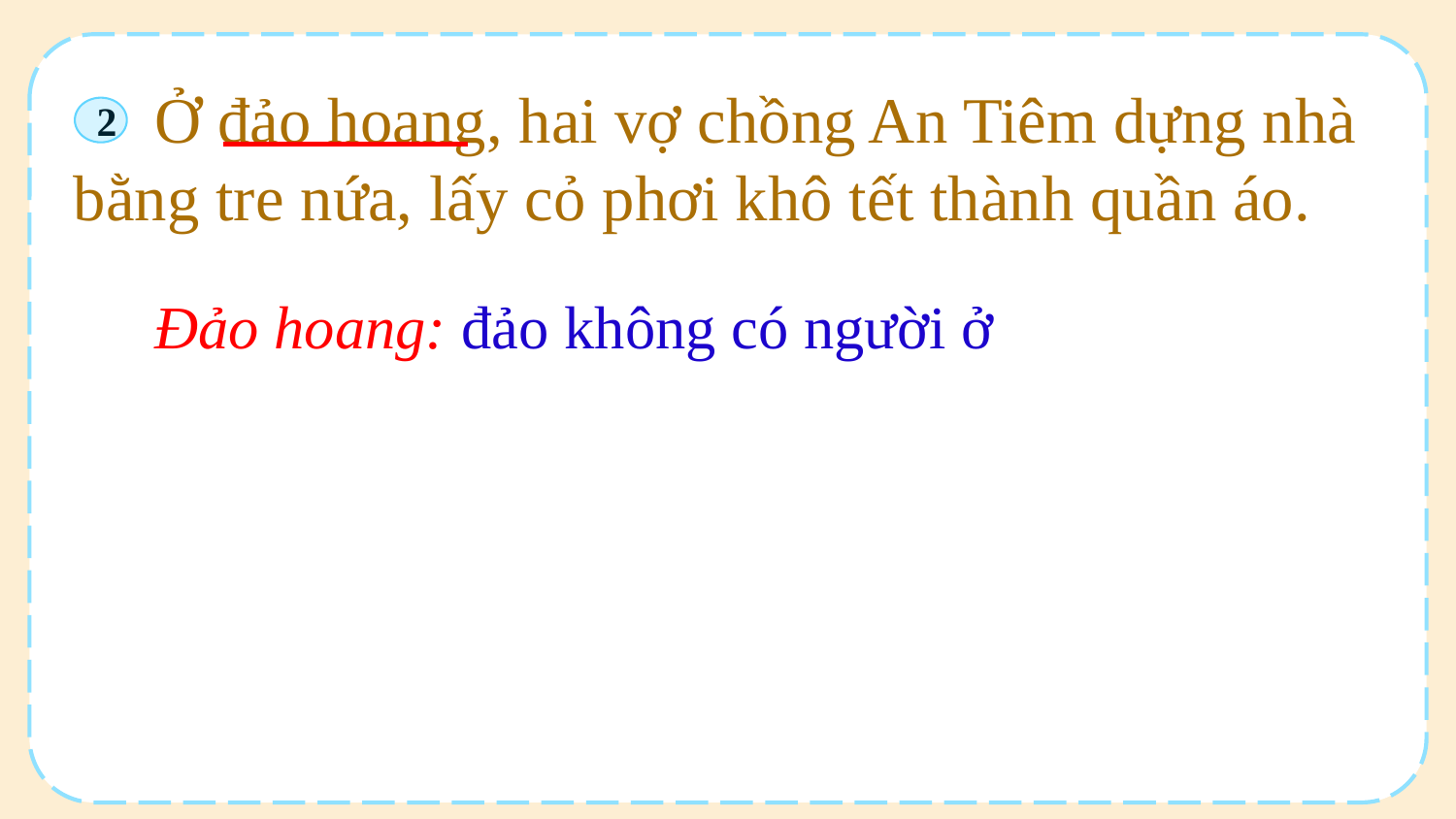

Ở đảo hoang, hai vợ chồng An Tiêm dựng nhà bằng tre nứa, lấy cỏ phơi khô tết thành quần áo.
2
Đảo hoang: đảo không có người ở